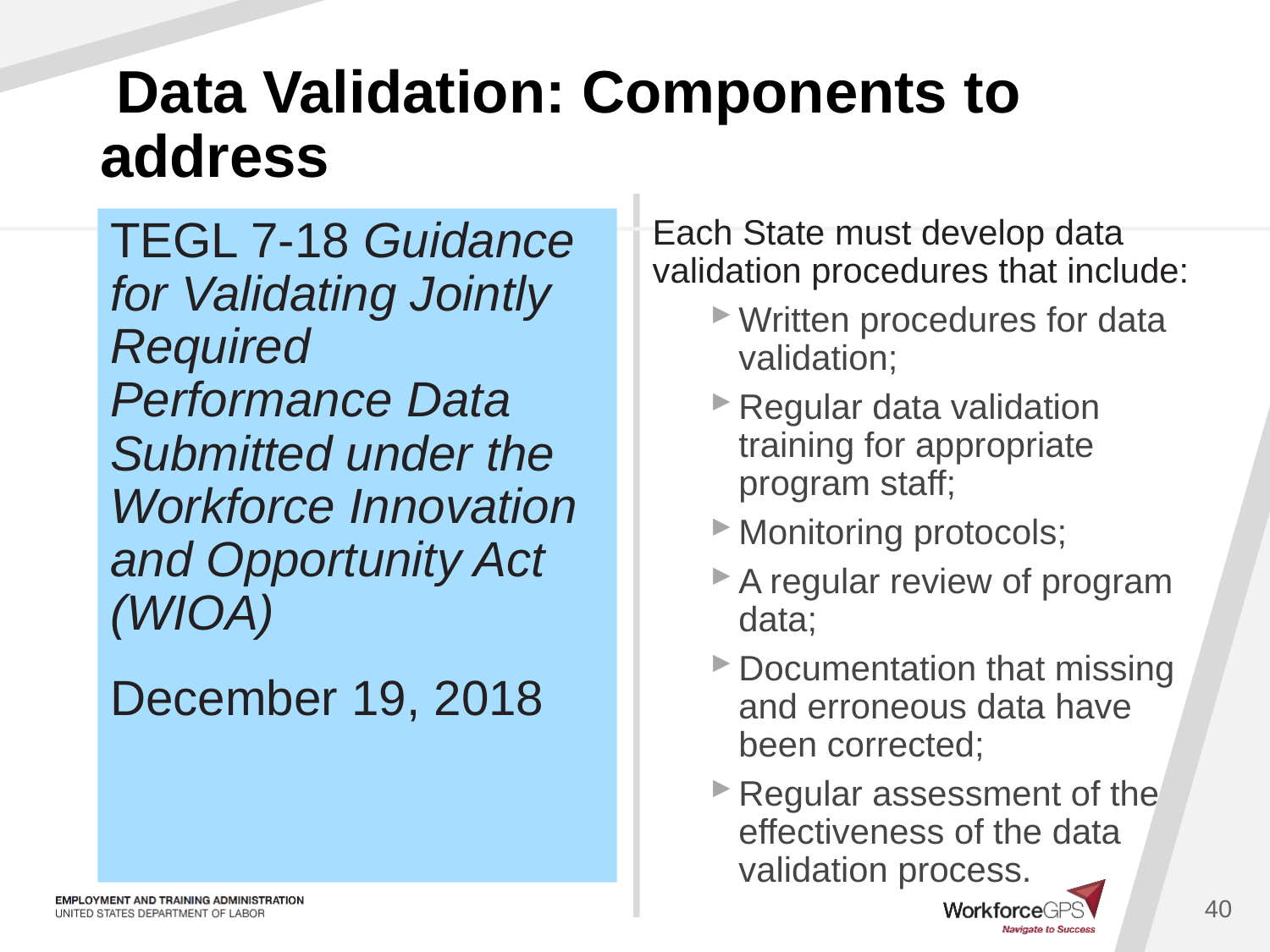

40
# Data Validation: Components to address
Each State must develop data validation procedures that include:
Written procedures for data validation;
Regular data validation training for appropriate program staff;
Monitoring protocols;
A regular review of program data;
Documentation that missing and erroneous data have been corrected;
Regular assessment of the effectiveness of the data validation process.

TEGL 7-18 Guidance for Validating Jointly Required Performance Data Submitted under the Workforce Innovation and Opportunity Act (WIOA)
December 19, 2018